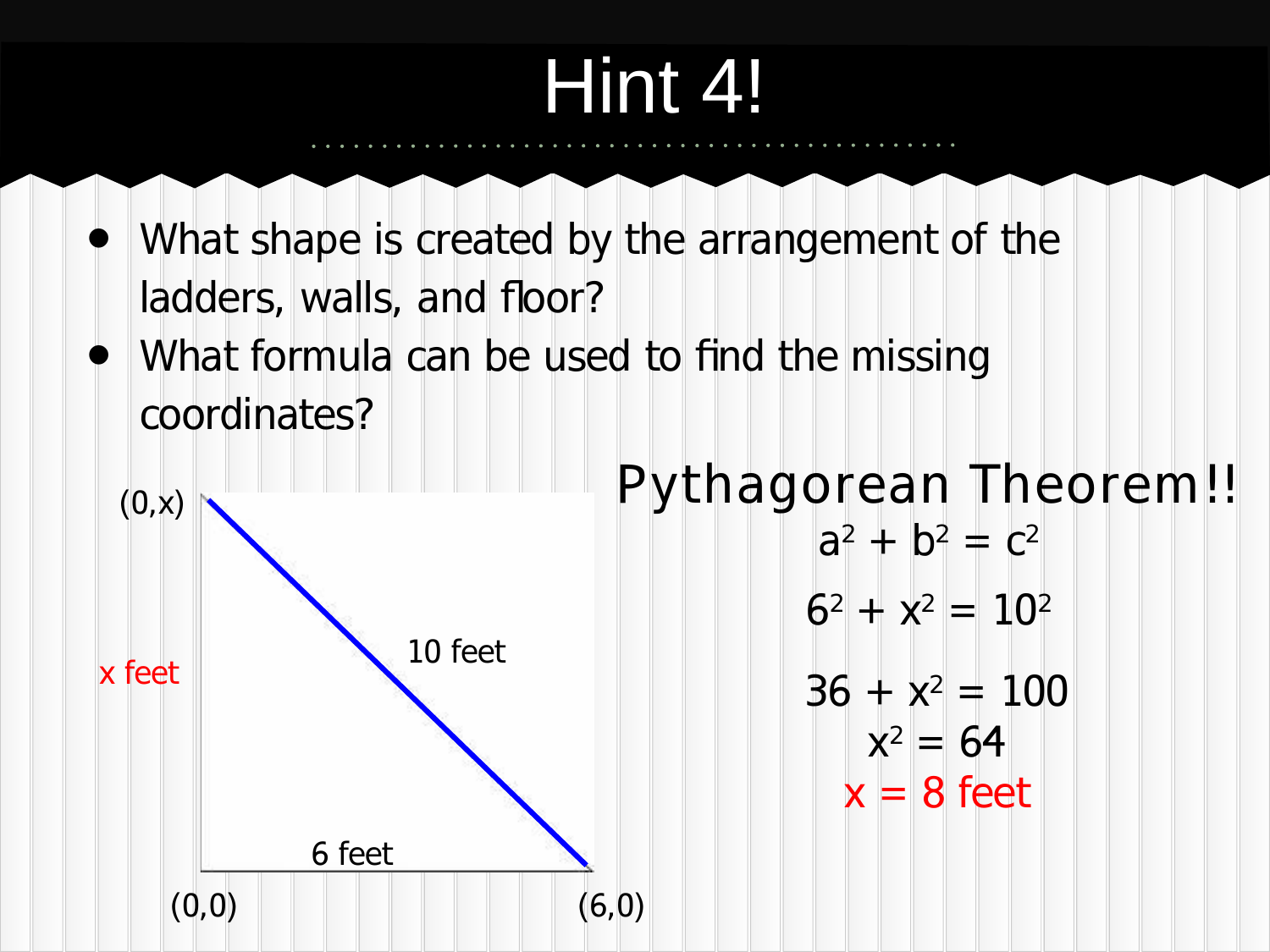

# Hint 4!
What shape is created by the arrangement of the ladders, walls, and floor?
What formula can be used to find the missing coordinates?
Pythagorean Theorem!!
a2 + b2 = c2

(0,x)

62 + x2 = 102

10 feet
x feet
36 + x2 = 100
x2 = 64
x = 8 feet

6 feet
(0,0)
(6,0)